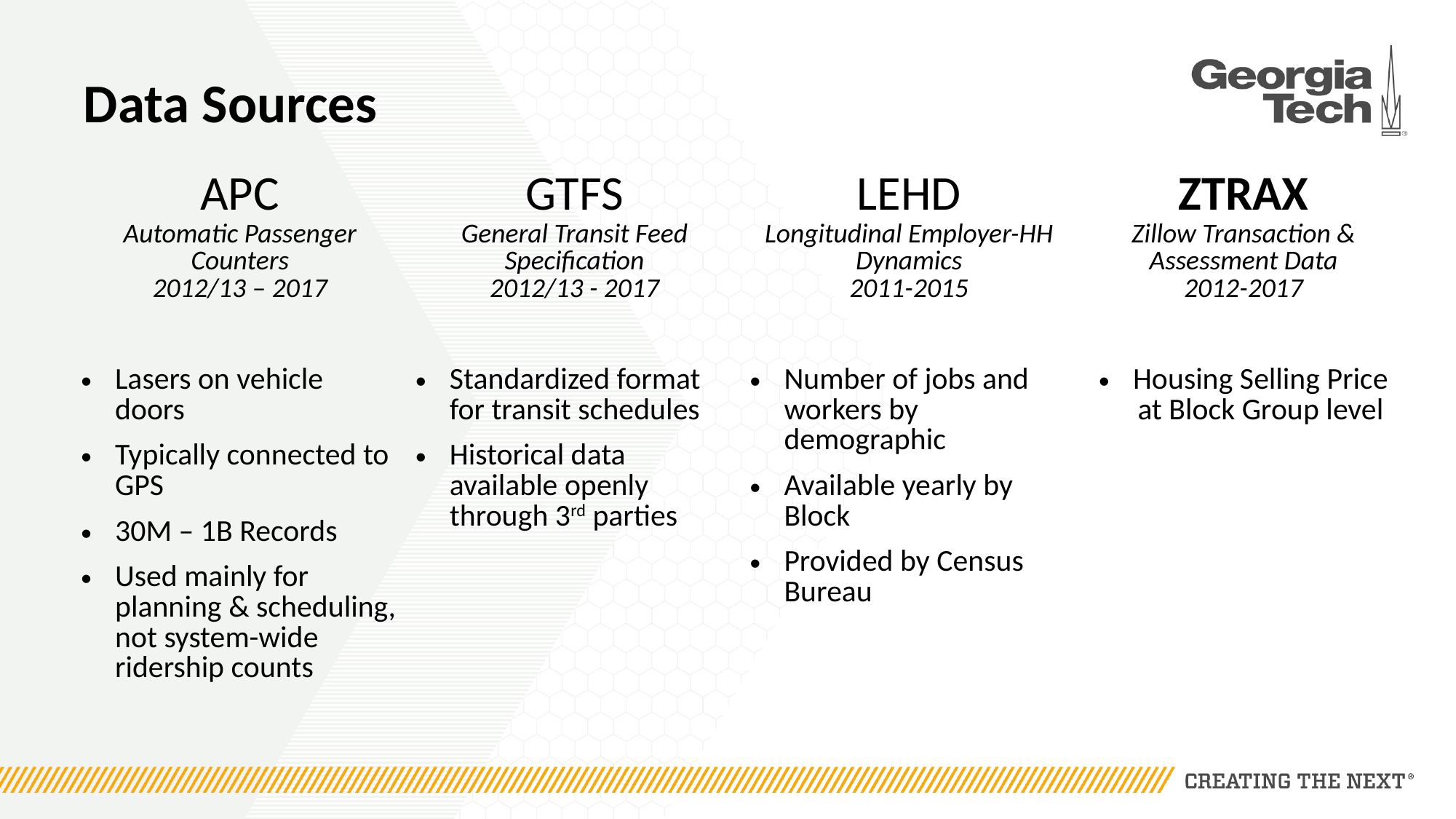

# Data Sources
| APC Automatic Passenger Counters 2012/13 – 2017 | GTFS General Transit Feed Specification 2012/13 - 2017 | LEHD Longitudinal Employer-HH Dynamics 2011-2015 | ZTRAX Zillow Transaction & Assessment Data 2012-2017 |
| --- | --- | --- | --- |
| Lasers on vehicle doors Typically connected to GPS 30M – 1B Records Used mainly for planning & scheduling, not system-wide ridership counts | Standardized format for transit schedules Historical data available openly through 3rd parties | Number of jobs and workers by demographic Available yearly by Block Provided by Census Bureau | Housing Selling Price at Block Group level |